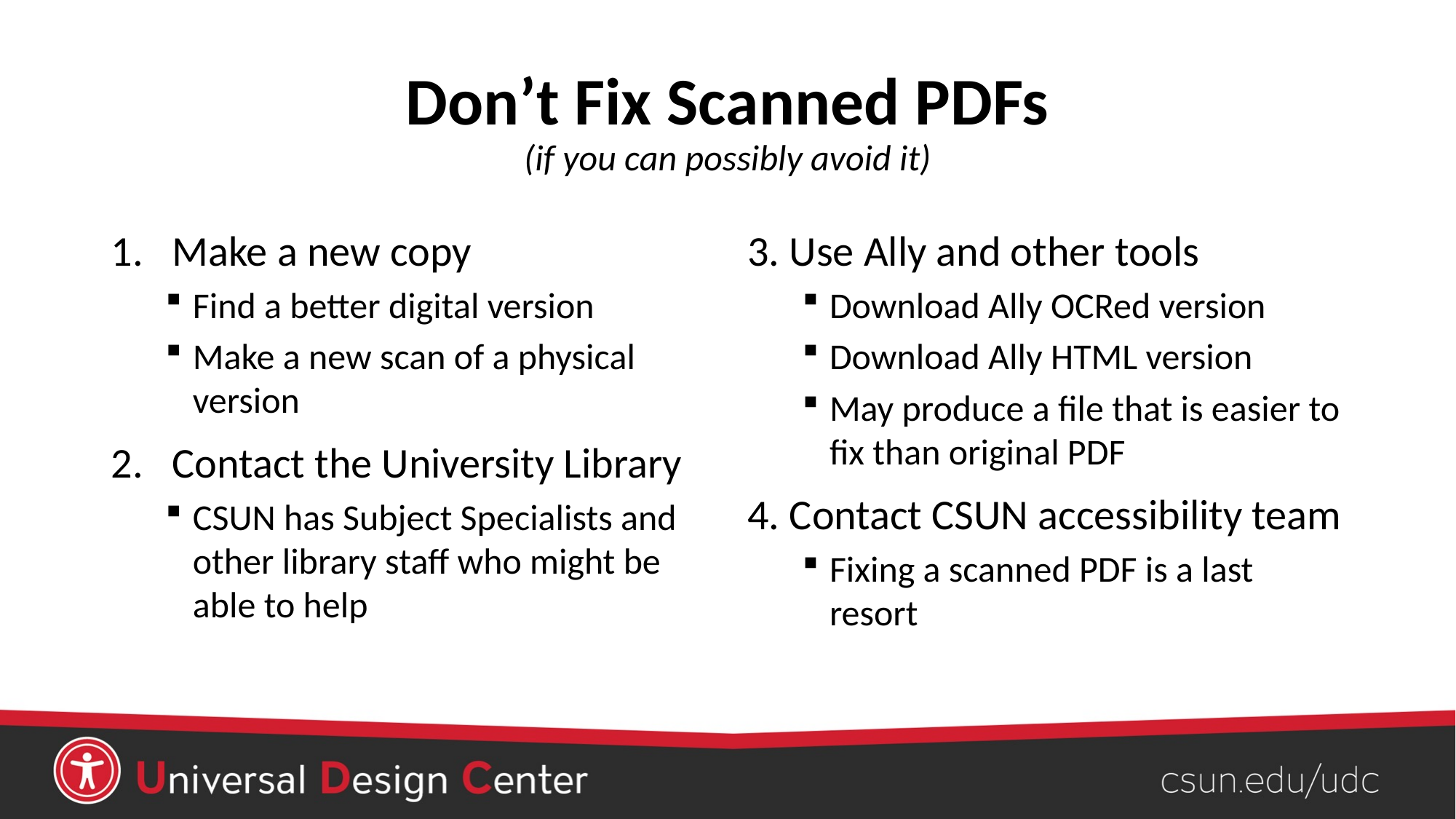

# Don’t Fix Scanned PDFs (if you can possibly avoid it)
Make a new copy
Find a better digital version
Make a new scan of a physical version
Contact the University Library
CSUN has Subject Specialists and other library staff who might be able to help
3. Use Ally and other tools
Download Ally OCRed version
Download Ally HTML version
May produce a file that is easier to fix than original PDF
4. Contact CSUN accessibility team
Fixing a scanned PDF is a last resort